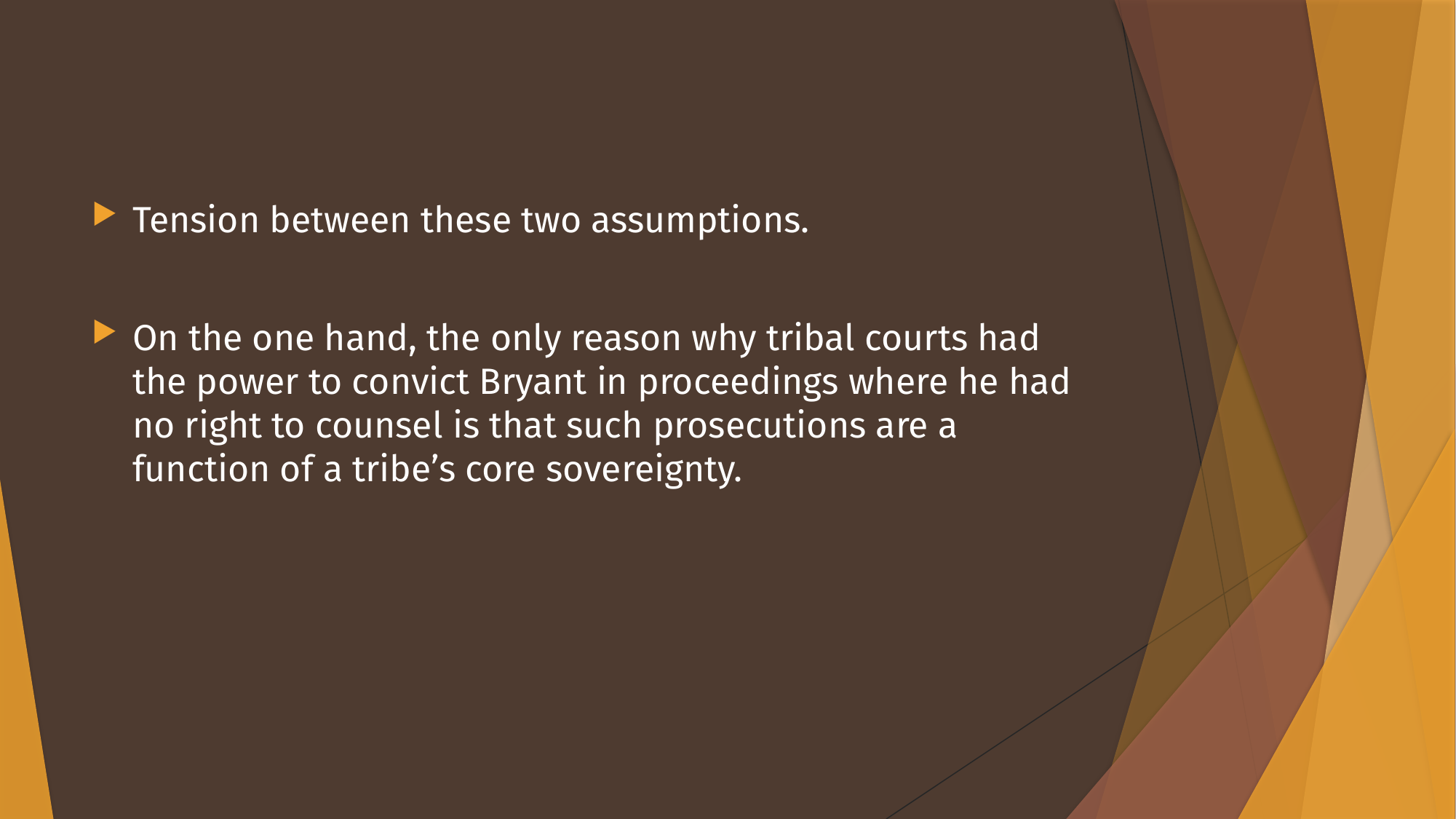

#
Tension between these two assumptions.

On the one hand, the only reason why tribal courts had the power to convict Bryant in proceedings where he had no right to counsel is that such prosecutions are a function of a tribe’s core sovereignty.